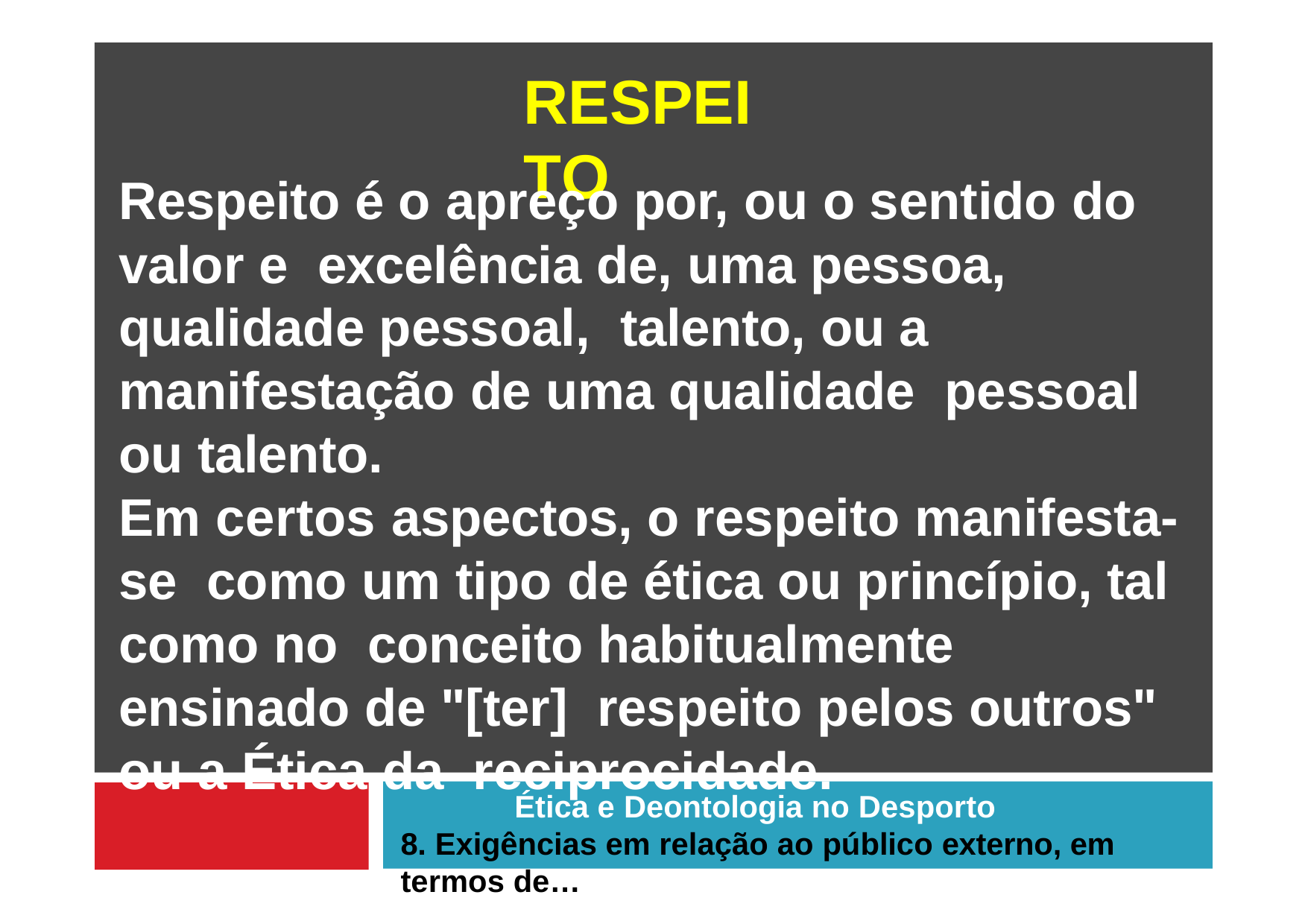

# RESPEITO
Respeito é o apreço por, ou o sentido do valor e  excelência de, uma pessoa, qualidade pessoal,  talento, ou a manifestação de uma qualidade  pessoal ou talento.
Em certos aspectos, o respeito manifesta-se  como um tipo de ética ou princípio, tal como no  conceito habitualmente ensinado de "[ter]  respeito pelos outros" ou a Ética da  reciprocidade.

Ética e Deontologia no Desporto
8. Exigências em relação ao público externo, em termos de…